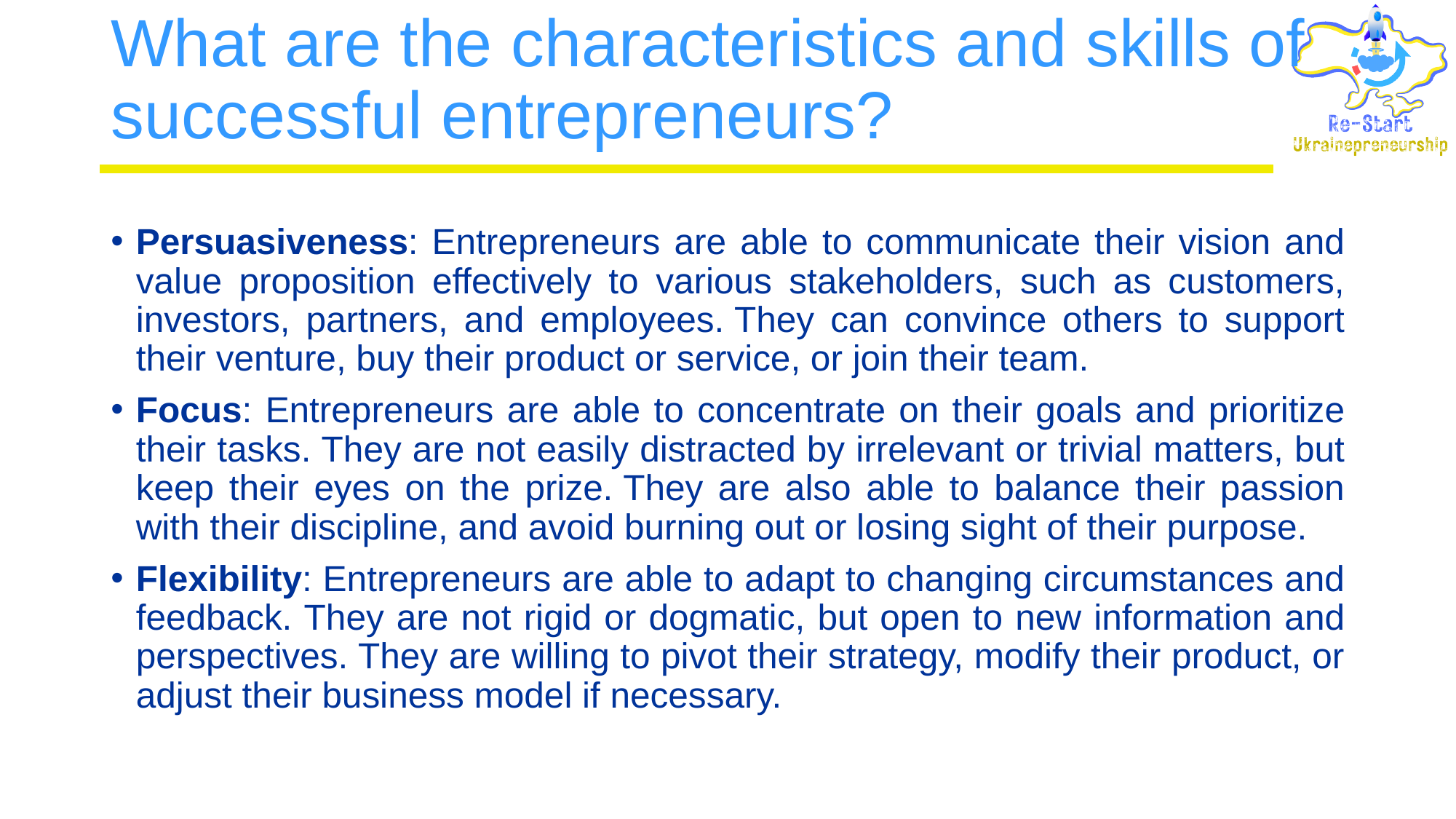

# What are the characteristics and skills of successful entrepreneurs?
Persuasiveness: Entrepreneurs are able to communicate their vision and value proposition effectively to various stakeholders, such as customers, investors, partners, and employees. They can convince others to support their venture, buy their product or service, or join their team.
Focus: Entrepreneurs are able to concentrate on their goals and prioritize their tasks. They are not easily distracted by irrelevant or trivial matters, but keep their eyes on the prize. They are also able to balance their passion with their discipline, and avoid burning out or losing sight of their purpose.
Flexibility: Entrepreneurs are able to adapt to changing circumstances and feedback. They are not rigid or dogmatic, but open to new information and perspectives. They are willing to pivot their strategy, modify their product, or adjust their business model if necessary.